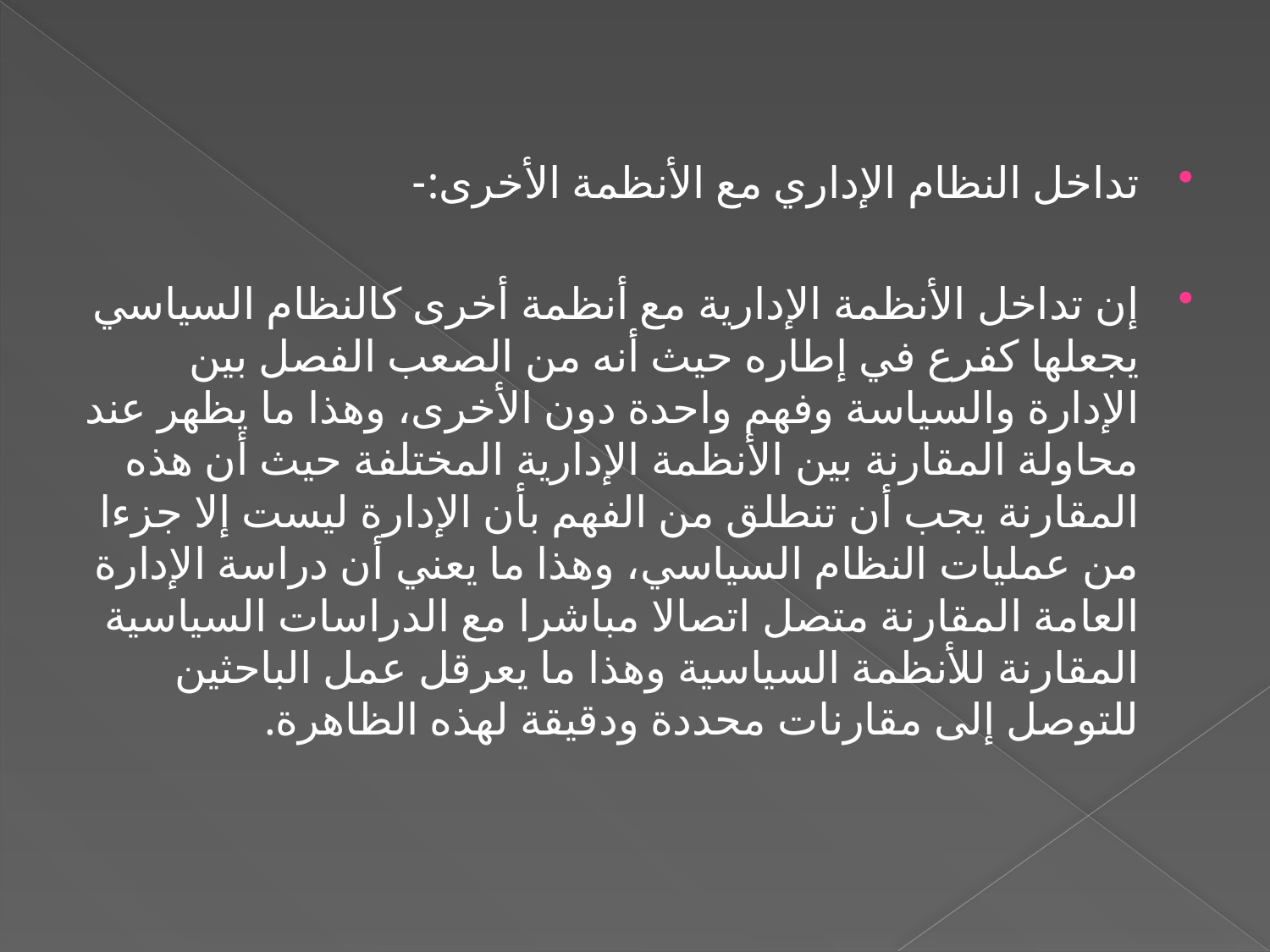

تداخل النظام الإداري مع الأنظمة الأخرى:-

إن تداخل الأنظمة الإدارية مع أنظمة أخرى كالنظام السياسي يجعلها كفرع في إطاره حيث أنه من الصعب الفصل بين الإدارة والسياسة وفهم واحدة دون الأخرى، وهذا ما يظهر عند محاولة المقارنة بين الأنظمة الإدارية المختلفة حيث أن هذه المقارنة يجب أن تنطلق من الفهم بأن الإدارة ليست إلا جزءا من عمليات النظام السياسي، وهذا ما يعني أن دراسة الإدارة العامة المقارنة متصل اتصالا مباشرا مع الدراسات السياسية المقارنة للأنظمة السياسية وهذا ما يعرقل عمل الباحثين للتوصل إلى مقارنات محددة ودقيقة لهذه الظاهرة.